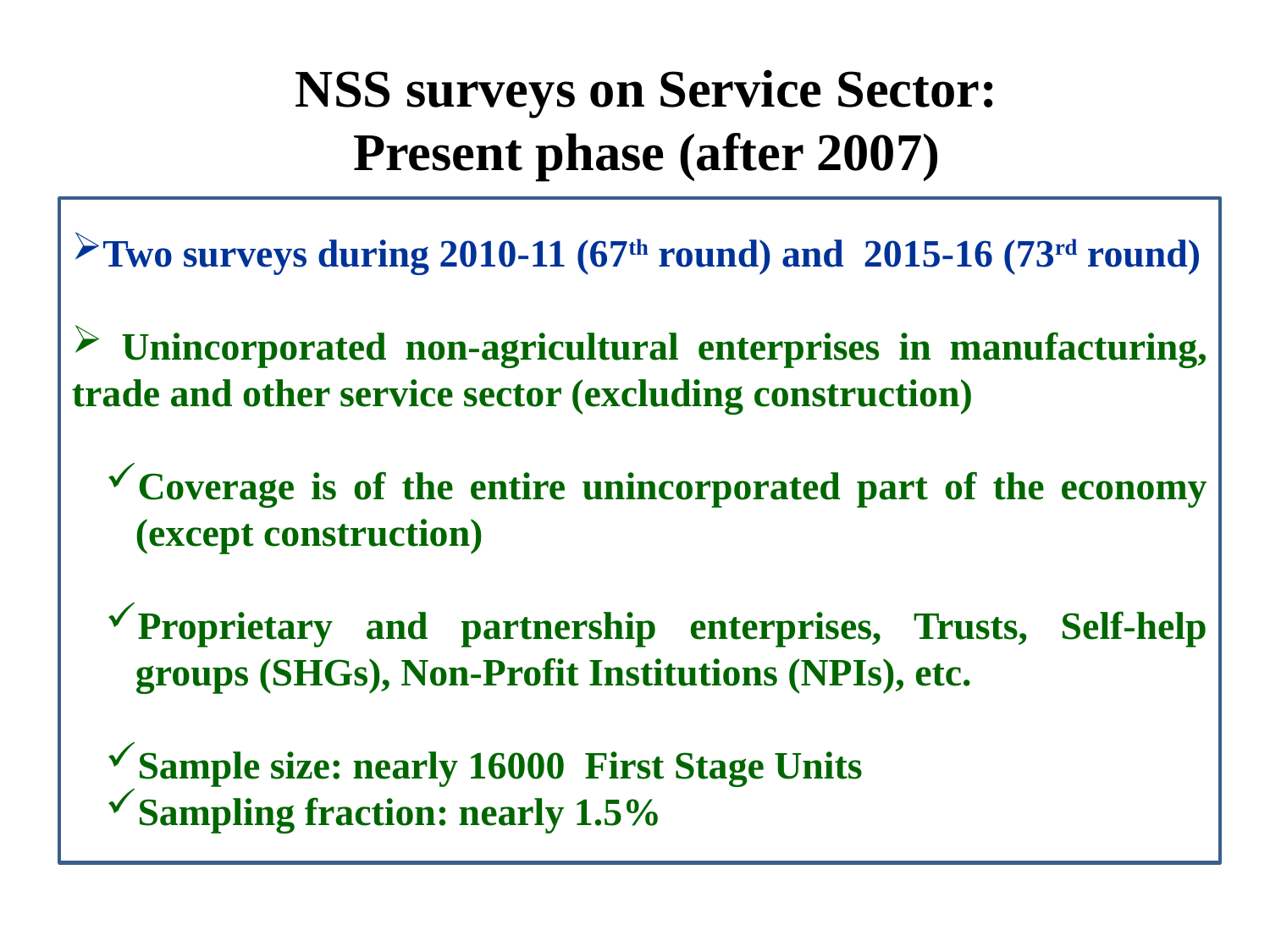

# NSS surveys on Service Sector: Present phase (after 2007)
Two surveys during 2010-11 (67th round) and  2015-16 (73rd round)

 Unincorporated non-agricultural enterprises in manufacturing, trade and other service sector (excluding construction)

Coverage is of the entire unincorporated part of the economy (except construction)

Proprietary and partnership enterprises, Trusts, Self-help groups (SHGs), Non-Profit Institutions (NPIs), etc.

Sample size: nearly 16000  First Stage Units
Sampling fraction: nearly 1.5%